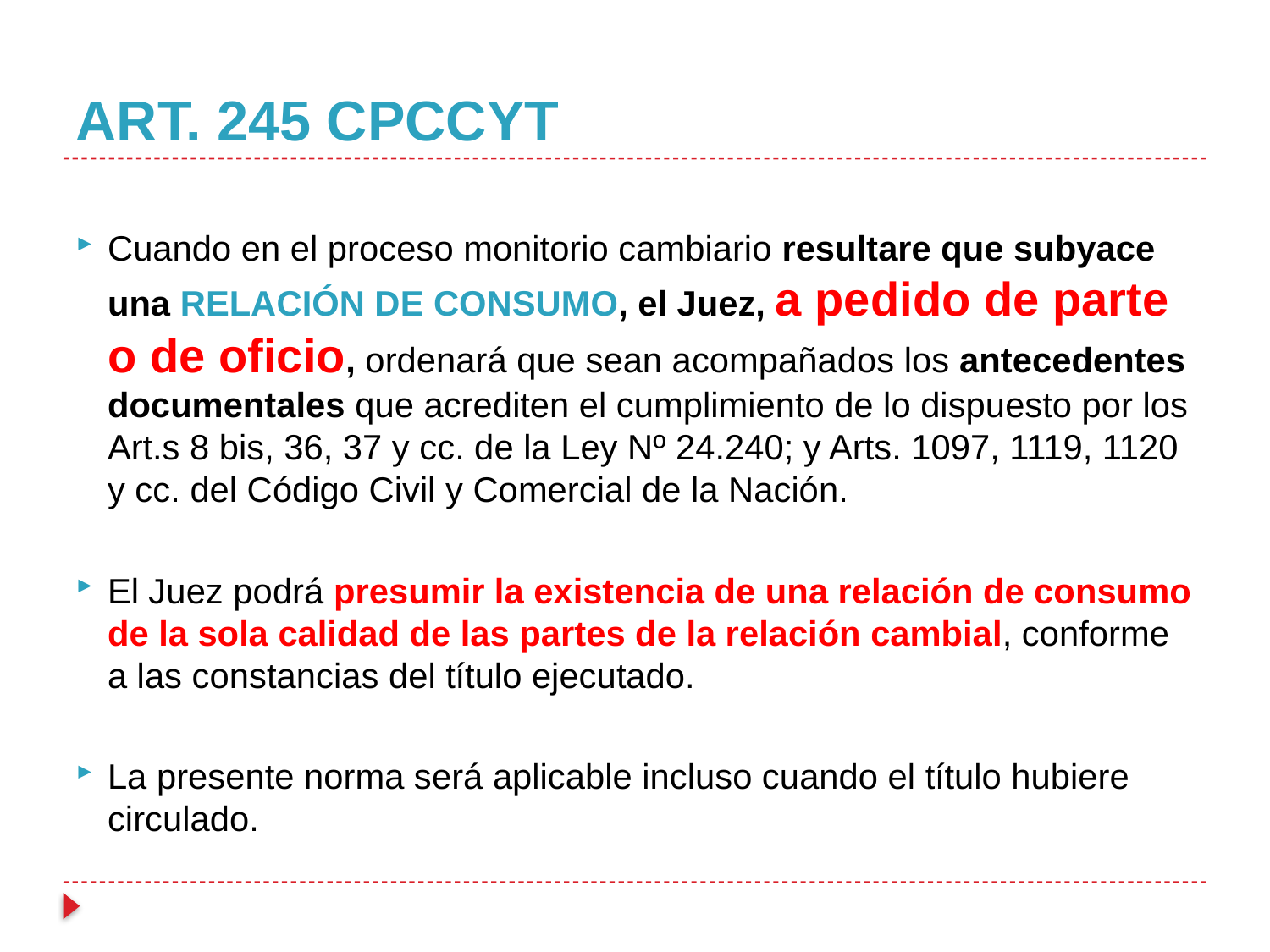

# ART. 245 CPCCYT

Cuando en el proceso monitorio cambiario resultare que subyace una RELACIÓN DE CONSUMO, el Juez, a pedido de parte o de oficio, ordenará que sean acompañados los antecedentes documentales que acrediten el cumplimiento de lo dispuesto por los Art.s 8 bis, 36, 37 y cc. de la Ley Nº 24.240; y Arts. 1097, 1119, 1120 y cc. del Código Civil y Comercial de la Nación.

El Juez podrá presumir la existencia de una relación de consumo de la sola calidad de las partes de la relación cambial, conforme a las constancias del título ejecutado.

La presente norma será aplicable incluso cuando el título hubiere circulado.